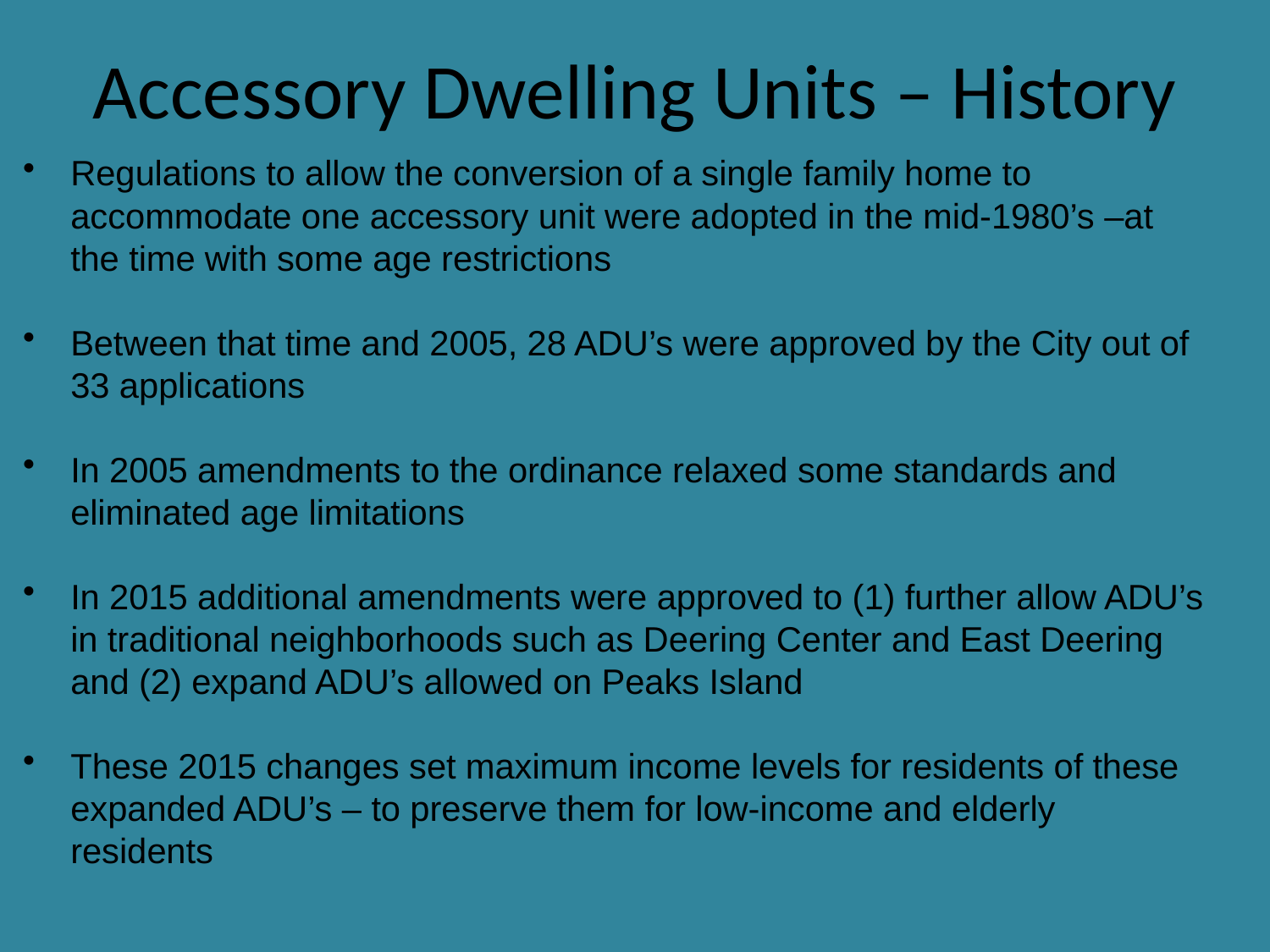

# Accessory Dwelling Units – History
Regulations to allow the conversion of a single family home to accommodate one accessory unit were adopted in the mid-1980’s –at the time with some age restrictions

Between that time and 2005, 28 ADU’s were approved by the City out of 33 applications

In 2005 amendments to the ordinance relaxed some standards and eliminated age limitations

In 2015 additional amendments were approved to (1) further allow ADU’s in traditional neighborhoods such as Deering Center and East Deering and (2) expand ADU’s allowed on Peaks Island

These 2015 changes set maximum income levels for residents of these expanded ADU’s – to preserve them for low-income and elderly residents